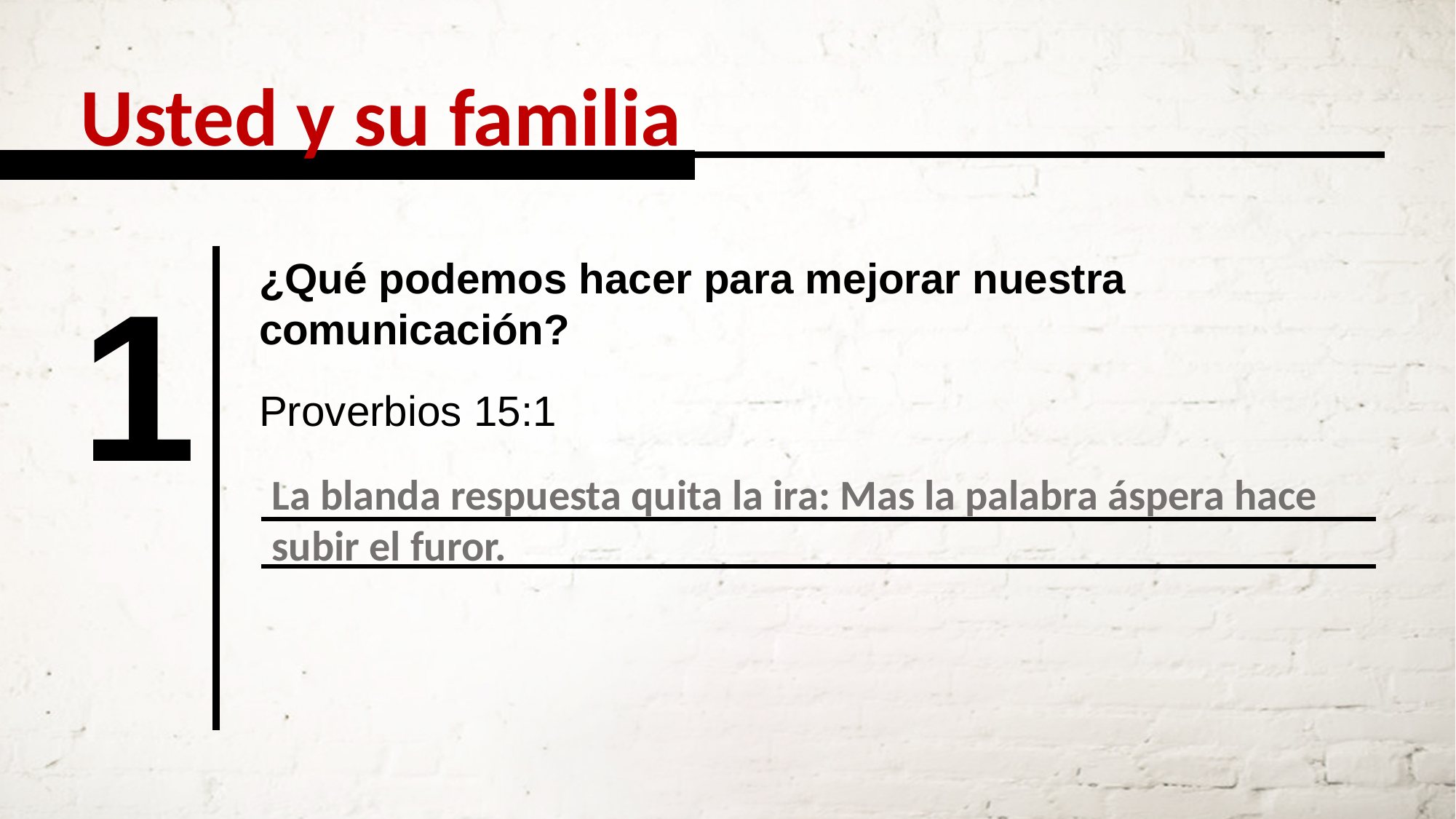

Usted y su familia

1
¿Qué podemos hacer para mejorar nuestra comunicación?
Proverbios 15:1
La blanda respuesta quita la ira: Mas la palabra áspera hace subir el furor.